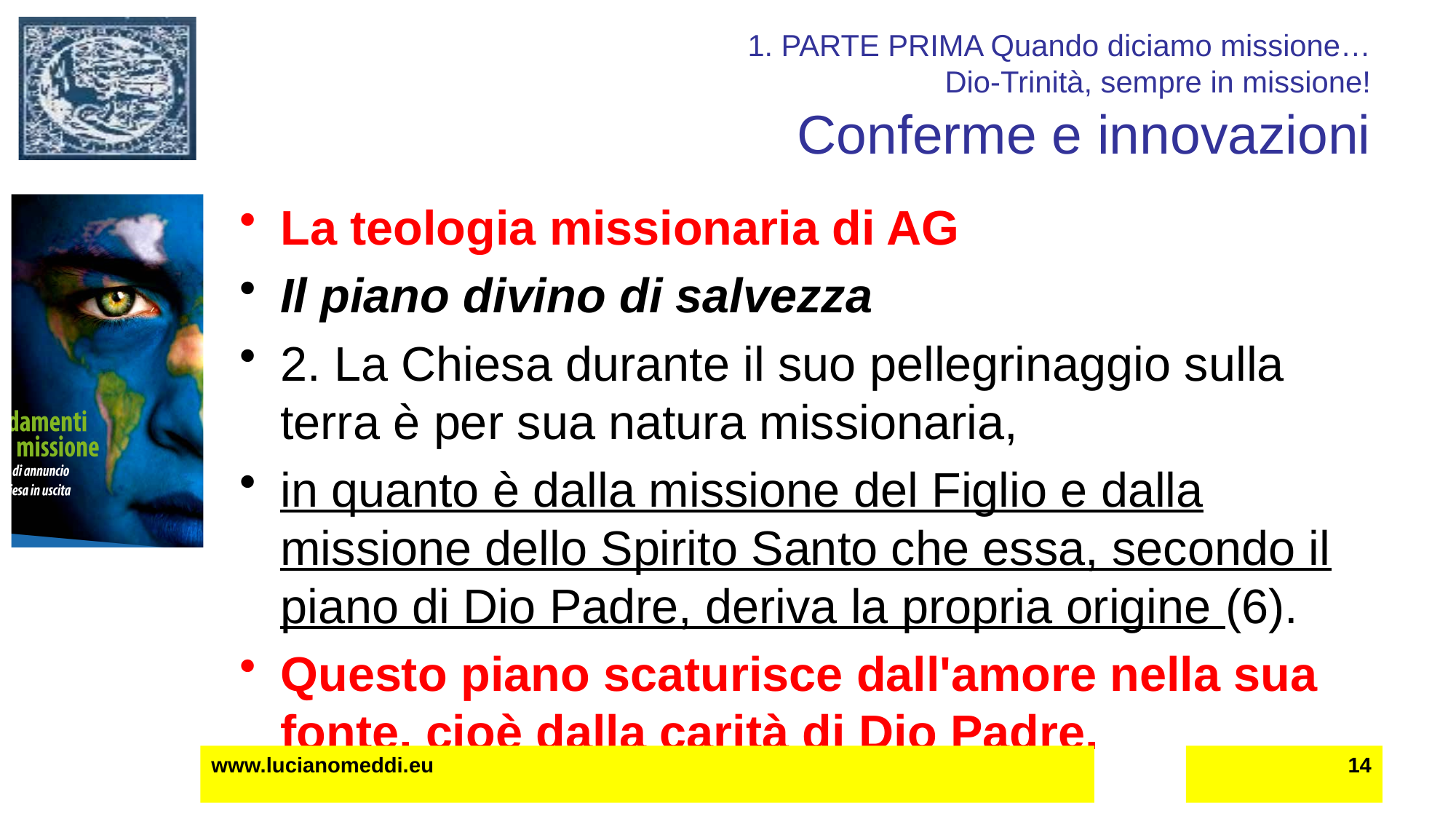

# 1. PARTE PRIMA Quando diciamo missione… Dio-Trinità, sempre in missione! Conferme e innovazioni
La teologia missionaria di AG
Il piano divino di salvezza
2. La Chiesa durante il suo pellegrinaggio sulla terra è per sua natura missionaria,
in quanto è dalla missione del Figlio e dalla missione dello Spirito Santo che essa, secondo il piano di Dio Padre, deriva la propria origine (6).
Questo piano scaturisce dall'amore nella sua fonte, cioè dalla carità di Dio Padre.
www.lucianomeddi.eu
14